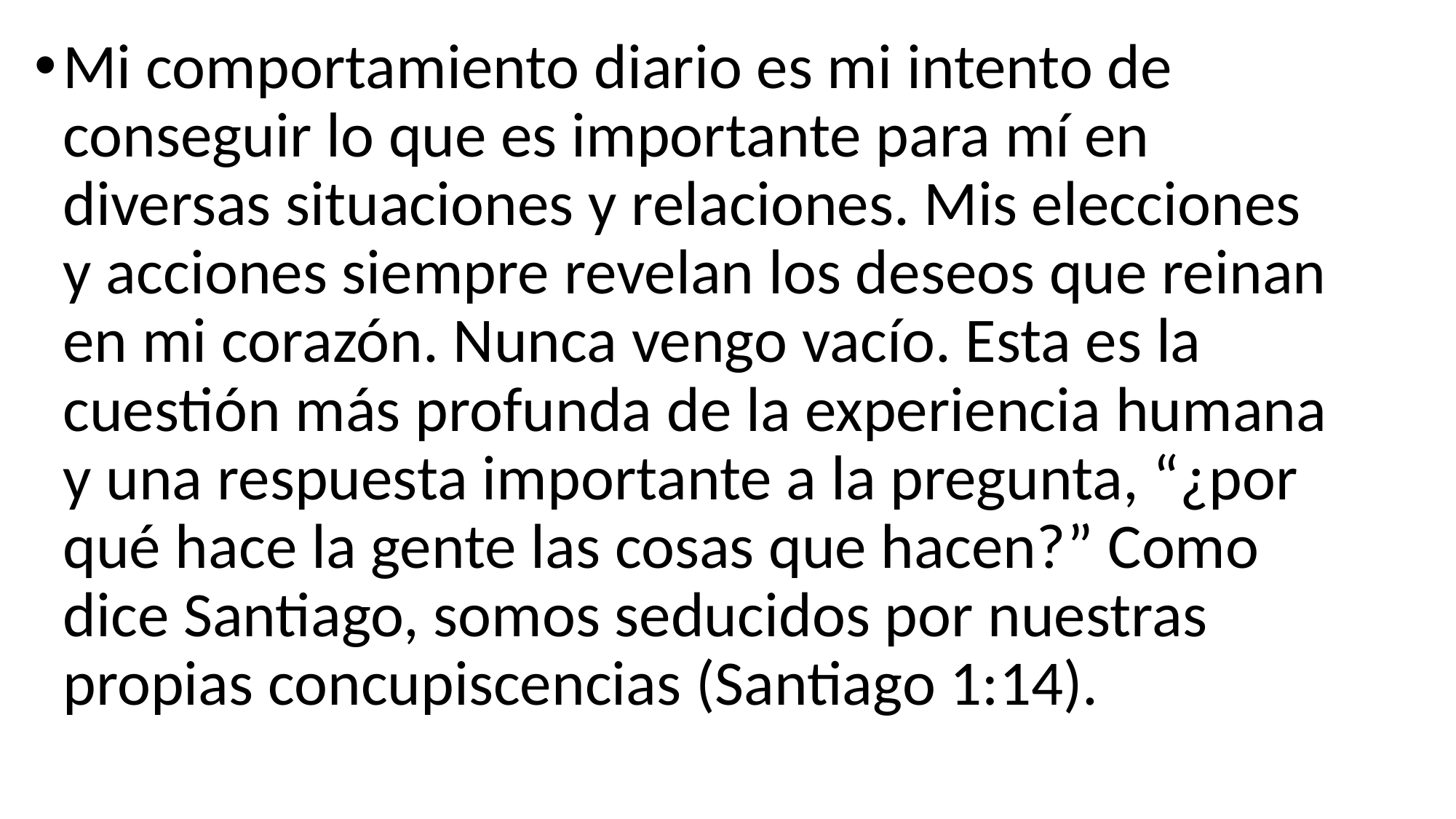

Mi comportamiento diario es mi intento de conseguir lo que es importante para mí en diversas situaciones y relaciones. Mis elecciones y acciones siempre revelan los deseos que reinan en mi corazón. Nunca vengo vacío. Esta es la cuestión más profunda de la experiencia humana y una respuesta importante a la pregunta, “¿por qué hace la gente las cosas que hacen?” Como dice Santiago, somos seducidos por nuestras propias concupiscencias (Santiago 1:14).